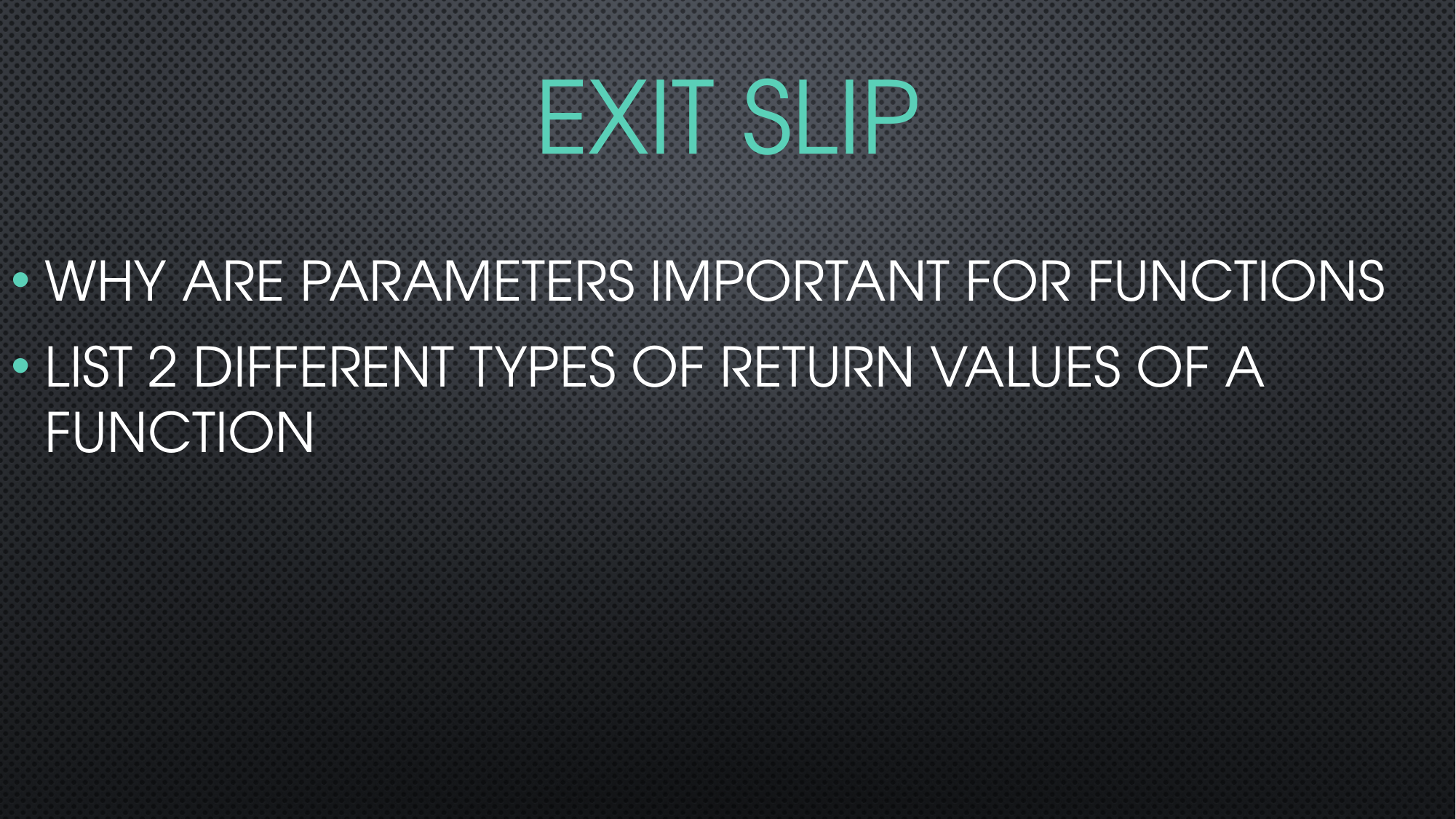

# Exit Slip
Why are parameters important for functions
List 2 different types of return values of a function